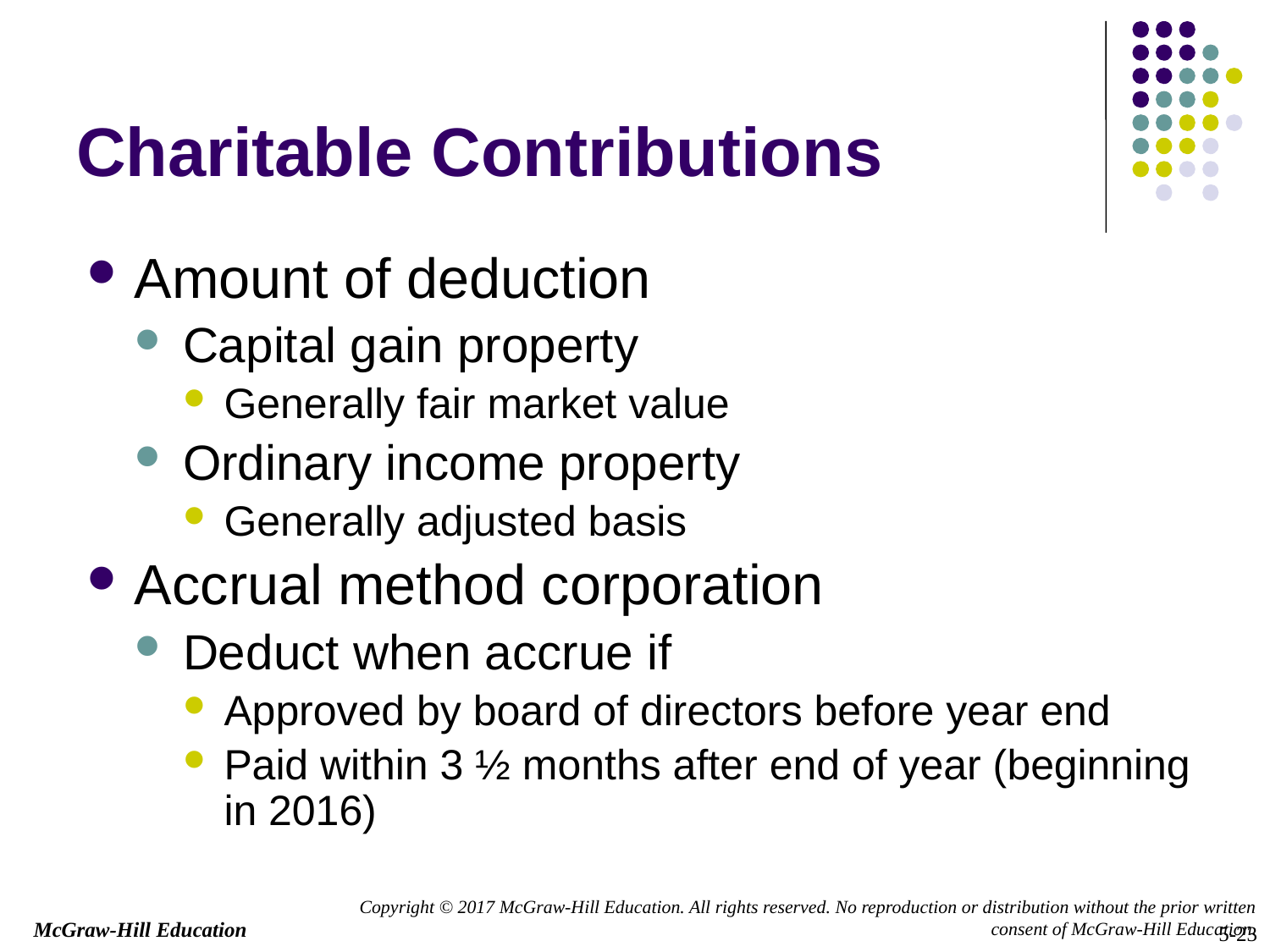

# Charitable Contributions
Amount of deduction
Capital gain property
Generally fair market value
Ordinary income property
Generally adjusted basis
Accrual method corporation
Deduct when accrue if
Approved by board of directors before year end
Paid within 3 ½ months after end of year (beginning in 2016)
5-23